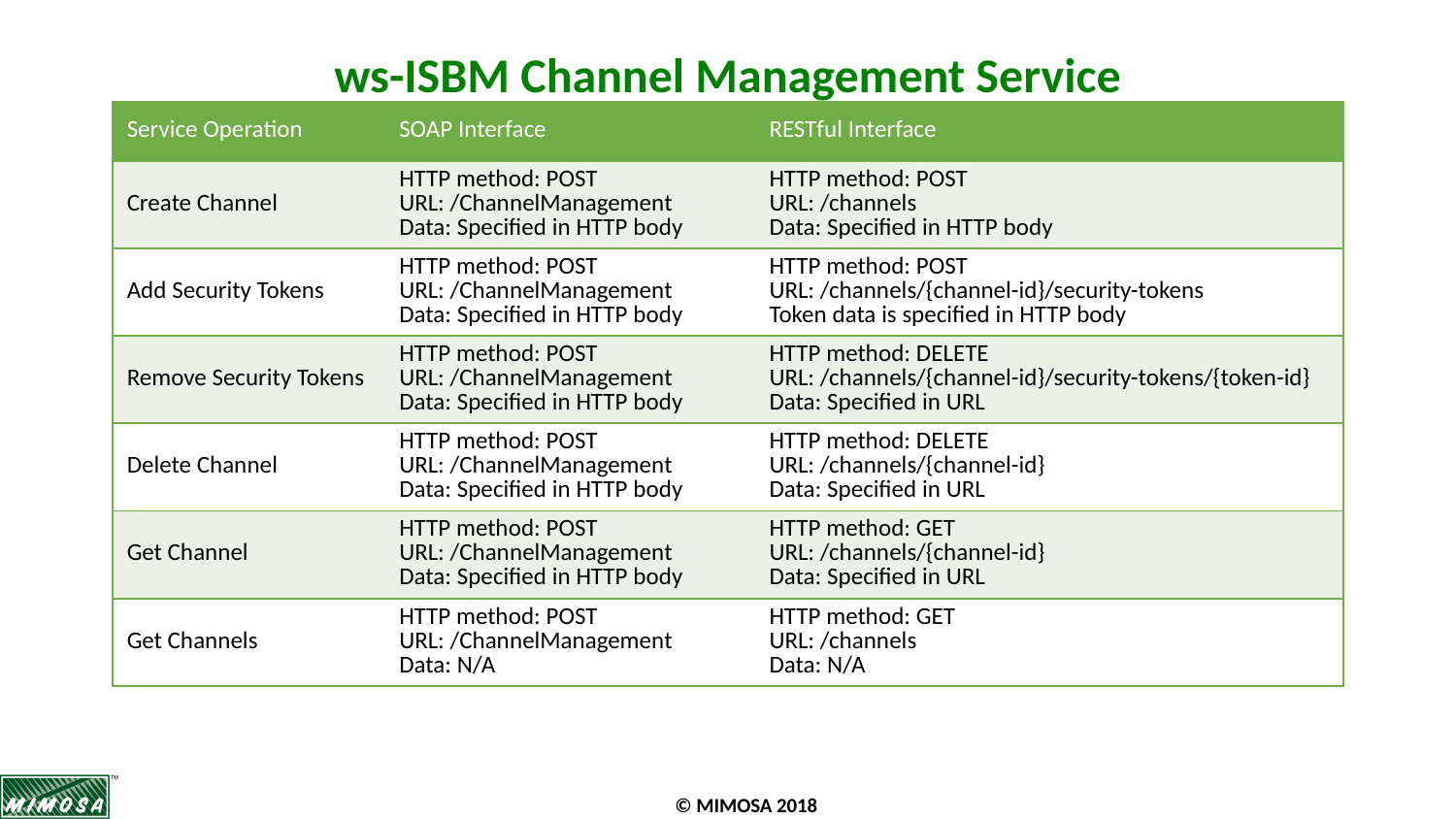

# ws-ISBM Channel Management Service
| Service Operation | SOAP Interface | RESTful Interface |
| --- | --- | --- |
| Create Channel | HTTP method: POST URL: /ChannelManagement Data: Specified in HTTP body | HTTP method: POST URL: /channels Data: Specified in HTTP body |
| Add Security Tokens | HTTP method: POST URL: /ChannelManagement Data: Specified in HTTP body | HTTP method: POST URL: /channels/{channel-id}/security-tokens Token data is specified in HTTP body |
| Remove Security Tokens | HTTP method: POST URL: /ChannelManagement Data: Specified in HTTP body | HTTP method: DELETE URL: /channels/{channel-id}/security-tokens/{token-id} Data: Specified in URL |
| Delete Channel | HTTP method: POST URL: /ChannelManagement Data: Specified in HTTP body | HTTP method: DELETE URL: /channels/{channel-id} Data: Specified in URL |
| Get Channel | HTTP method: POST URL: /ChannelManagement Data: Specified in HTTP body | HTTP method: GET URL: /channels/{channel-id} Data: Specified in URL |
| Get Channels | HTTP method: POST URL: /ChannelManagement Data: N/A | HTTP method: GET URL: /channels Data: N/A |